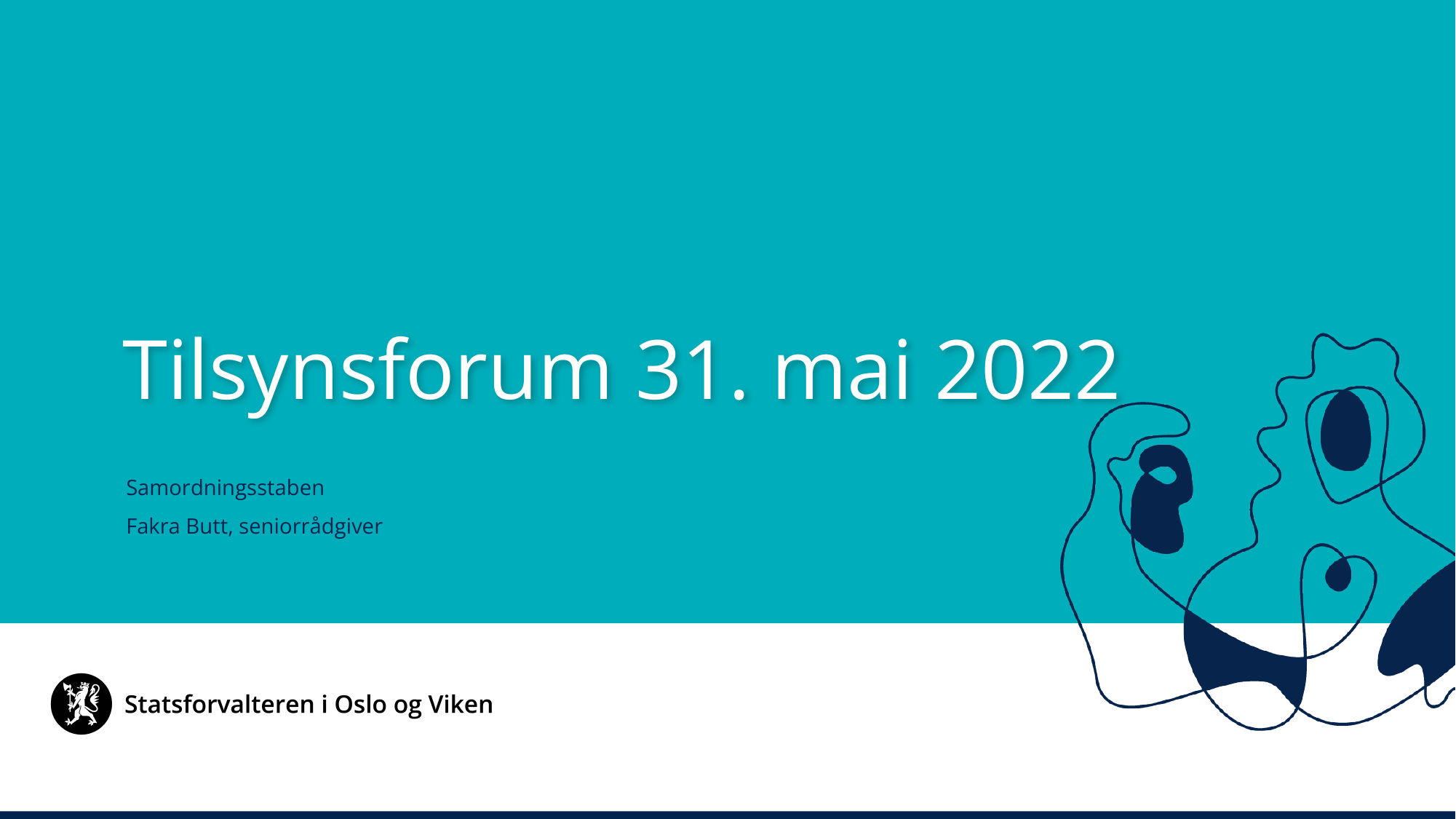

Tilsynsforum 31. mai 2022
Samordningsstaben
Fakra Butt, seniorrådgiver